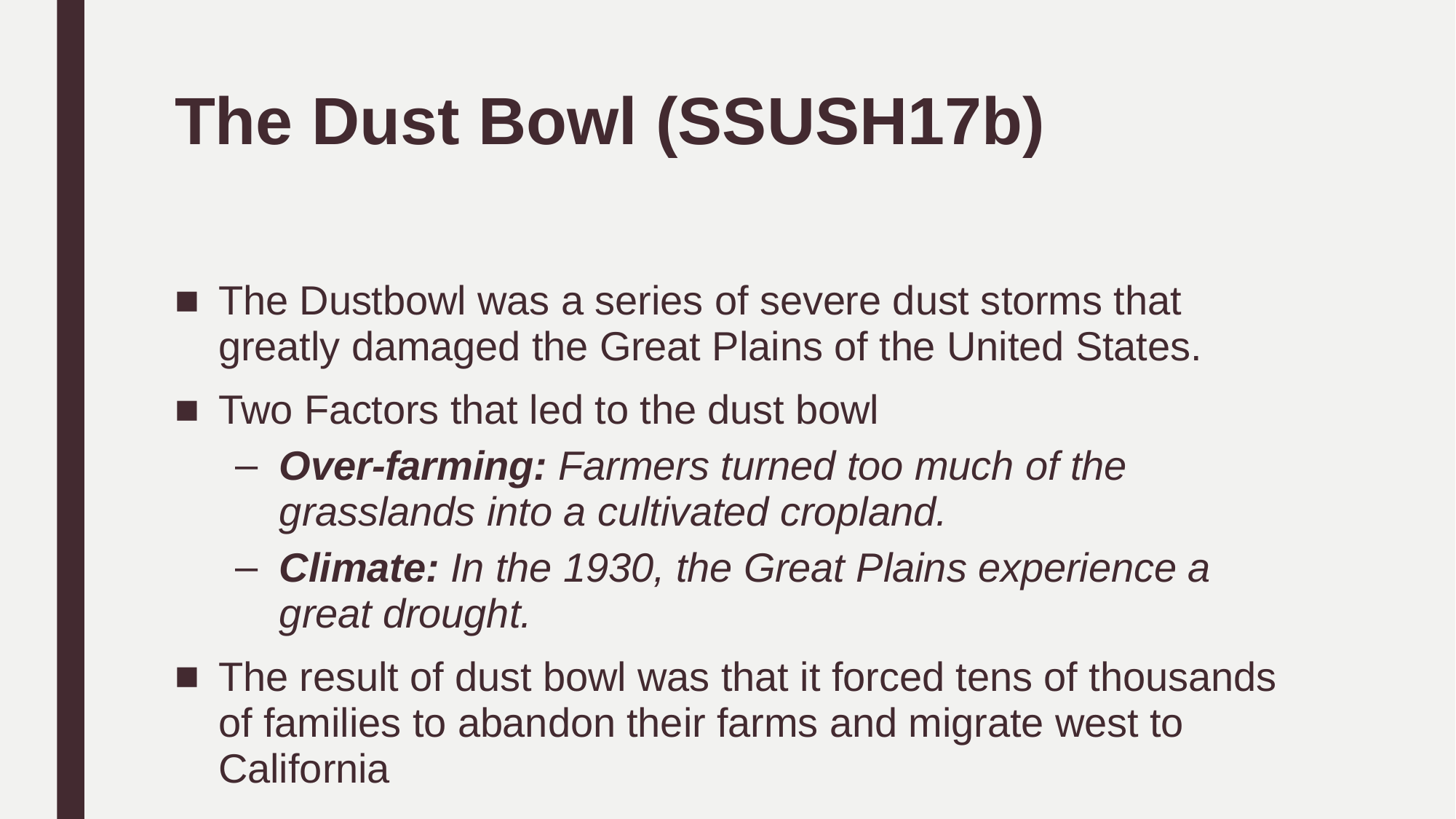

# The Dust Bowl (SSUSH17b)
The Dustbowl was a series of severe dust storms that greatly damaged the Great Plains of the United States.
Two Factors that led to the dust bowl
Over-farming: Farmers turned too much of the grasslands into a cultivated cropland.
Climate: In the 1930, the Great Plains experience a great drought.
The result of dust bowl was that it forced tens of thousands of families to abandon their farms and migrate west to California